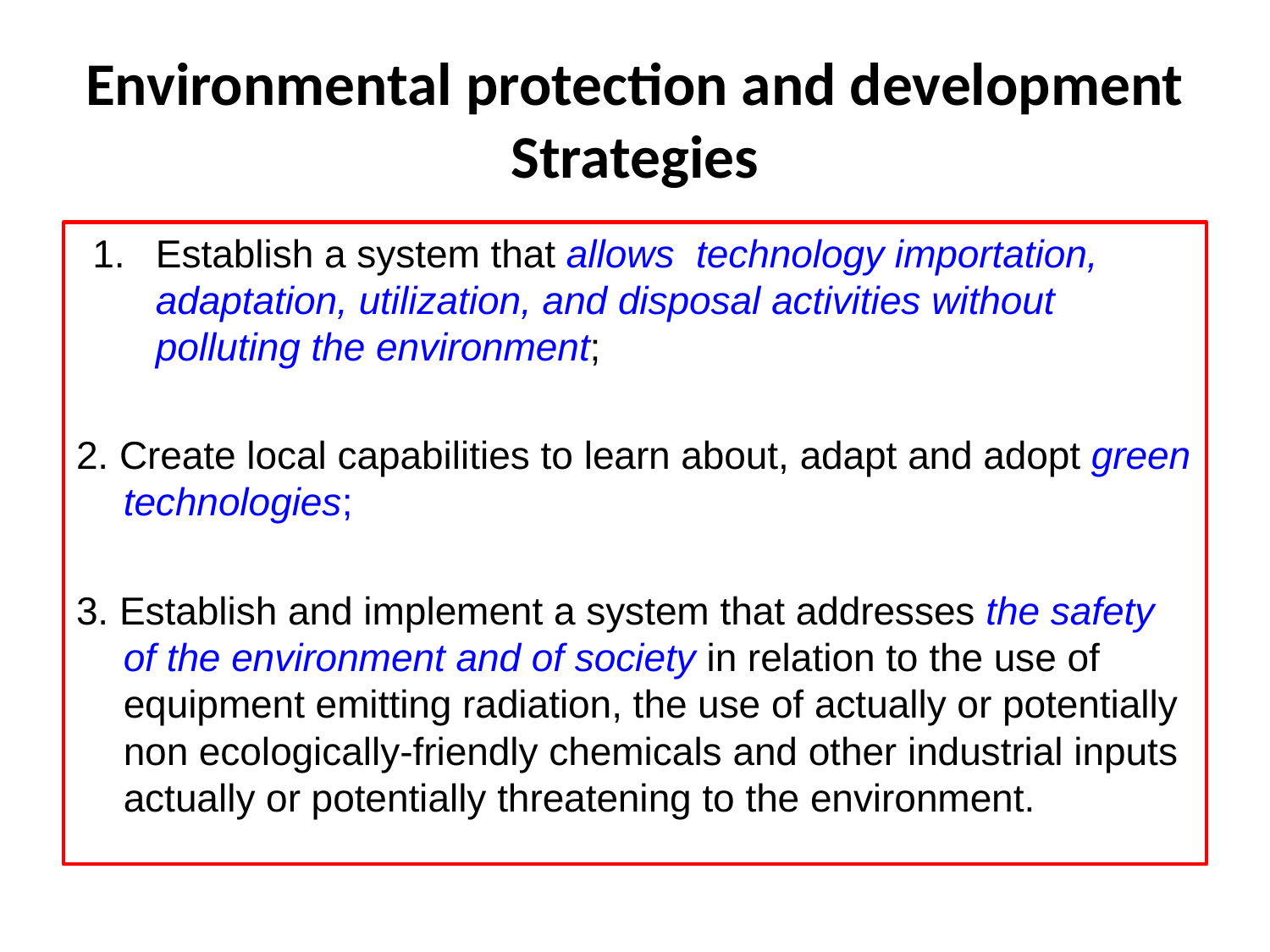

# Environmental protection and development Strategies
Establish a system that allows  technology importation, adaptation, utilization, and disposal activities without polluting the environment;

2. Create local capabilities to learn about, adapt and adopt green technologies;

3. Establish and implement a system that addresses the safety of the environment and of society in relation to the use of equipment emitting radiation, the use of actually or potentially non ecologically-friendly chemicals and other industrial inputs actually or potentially threatening to the environment.